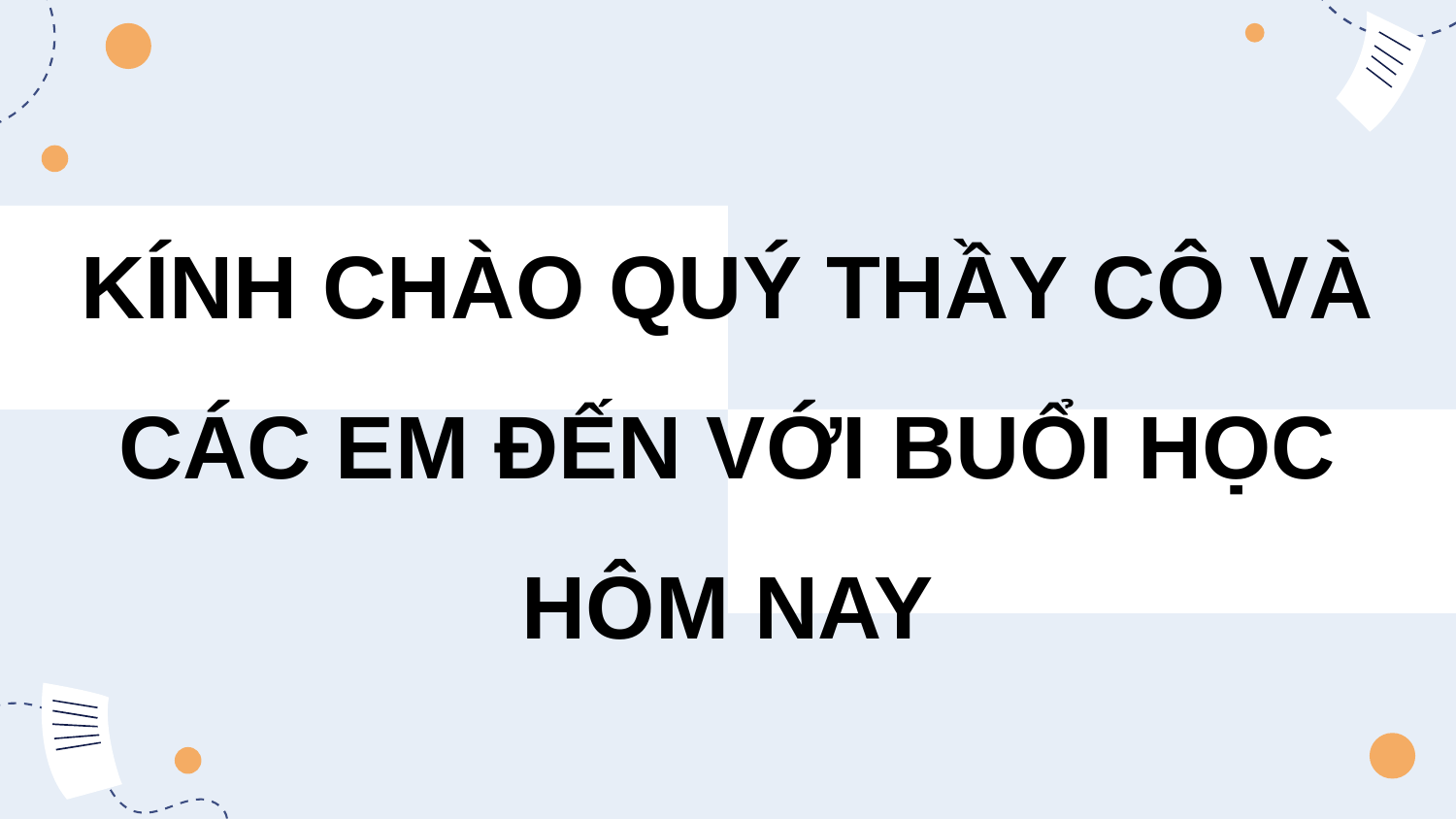

KÍNH CHÀO QUÝ THẦY CÔ VÀ CÁC EM ĐẾN VỚI BUỔI HỌC HÔM NAY